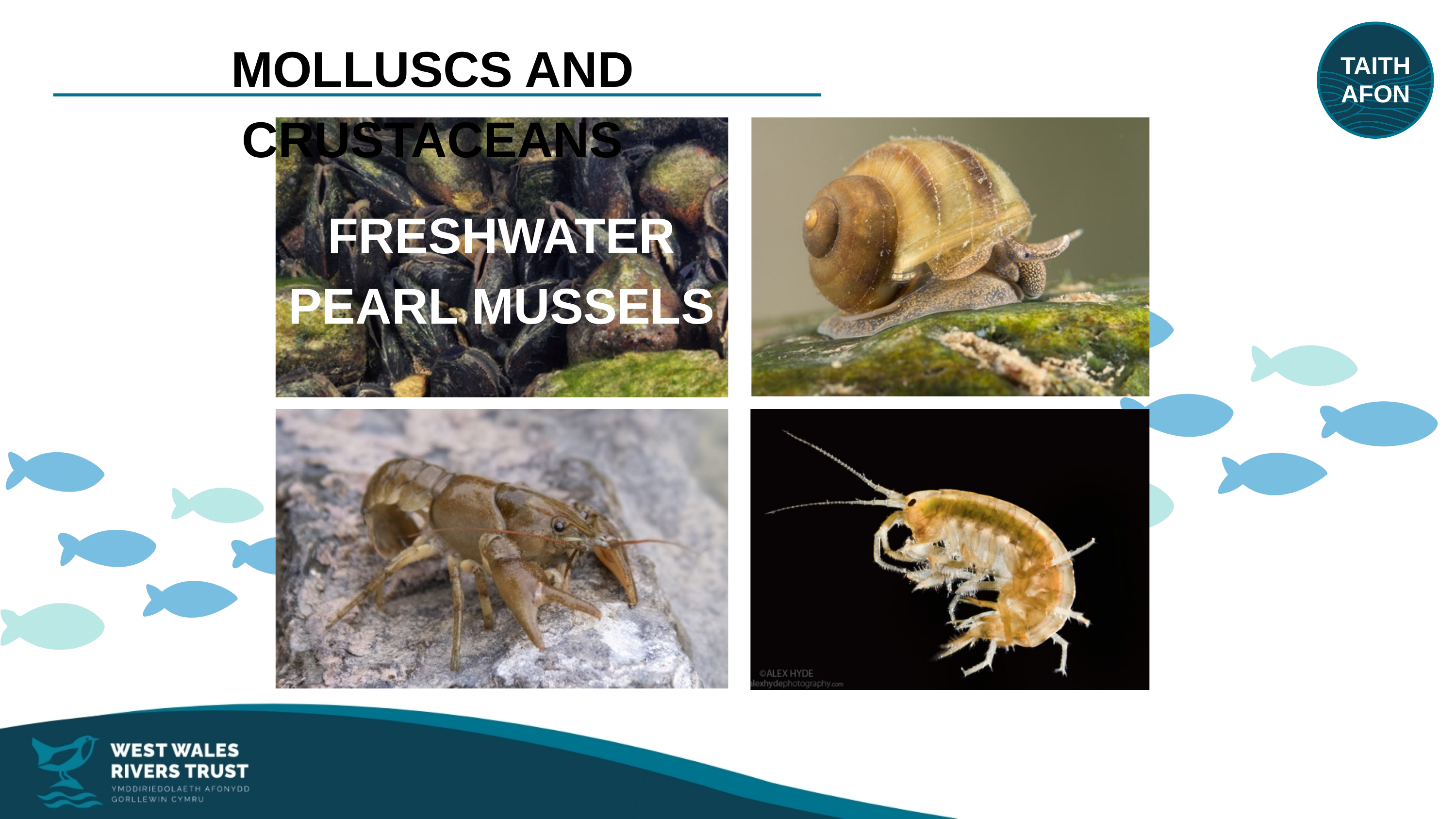

TAITH
AFON

MOLLUSCS AND CRUSTACEANS

FRESHWATER PEARL MUSSELS